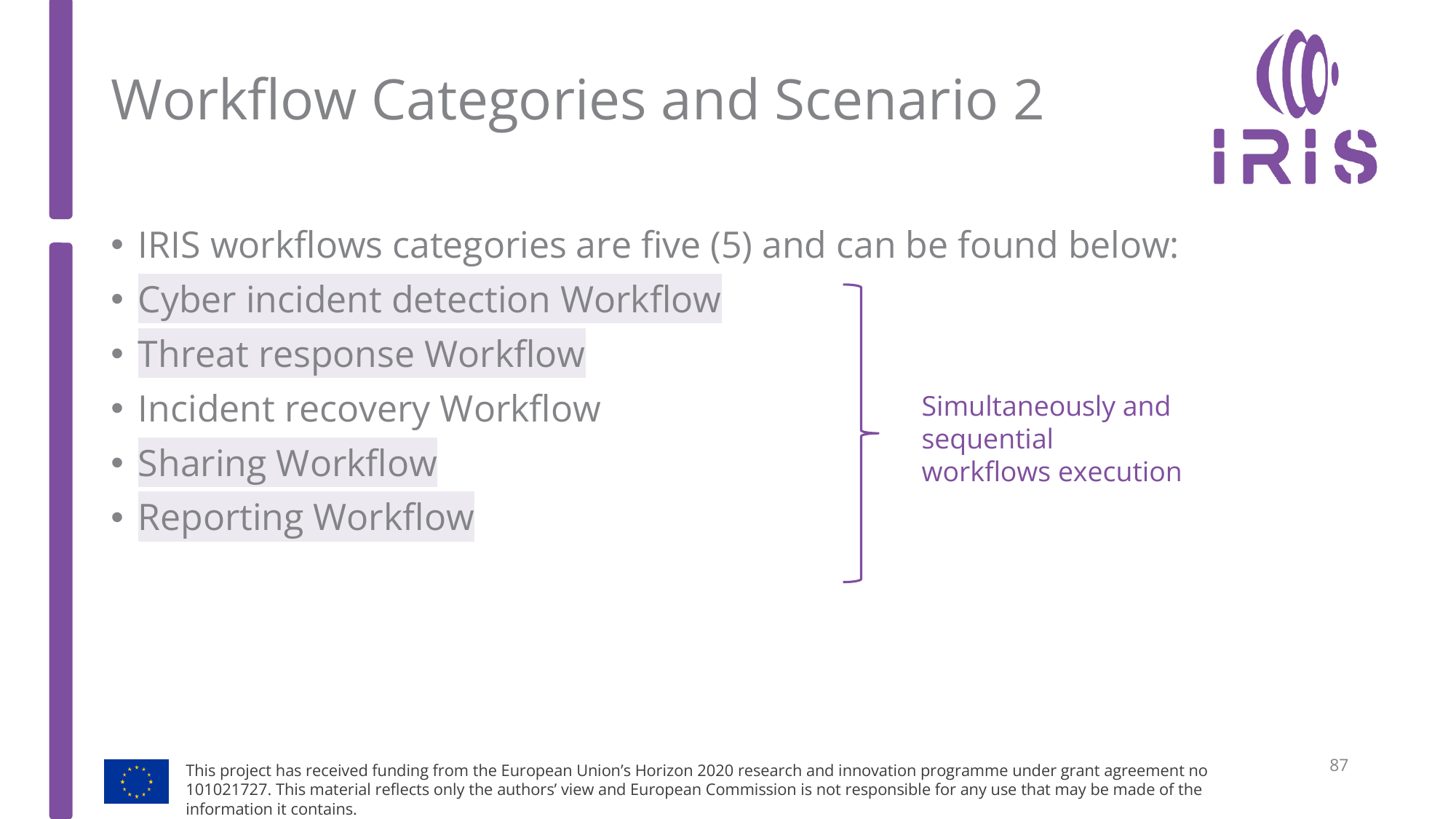

# Workflow Categories and Scenario 2
IRIS workflows categories are five (5) and can be found below:
Cyber incident detection Workflow
Threat response Workflow
Incident recovery Workflow
Sharing Workflow
Reporting Workflow

Simultaneously and sequential workflows execution
87